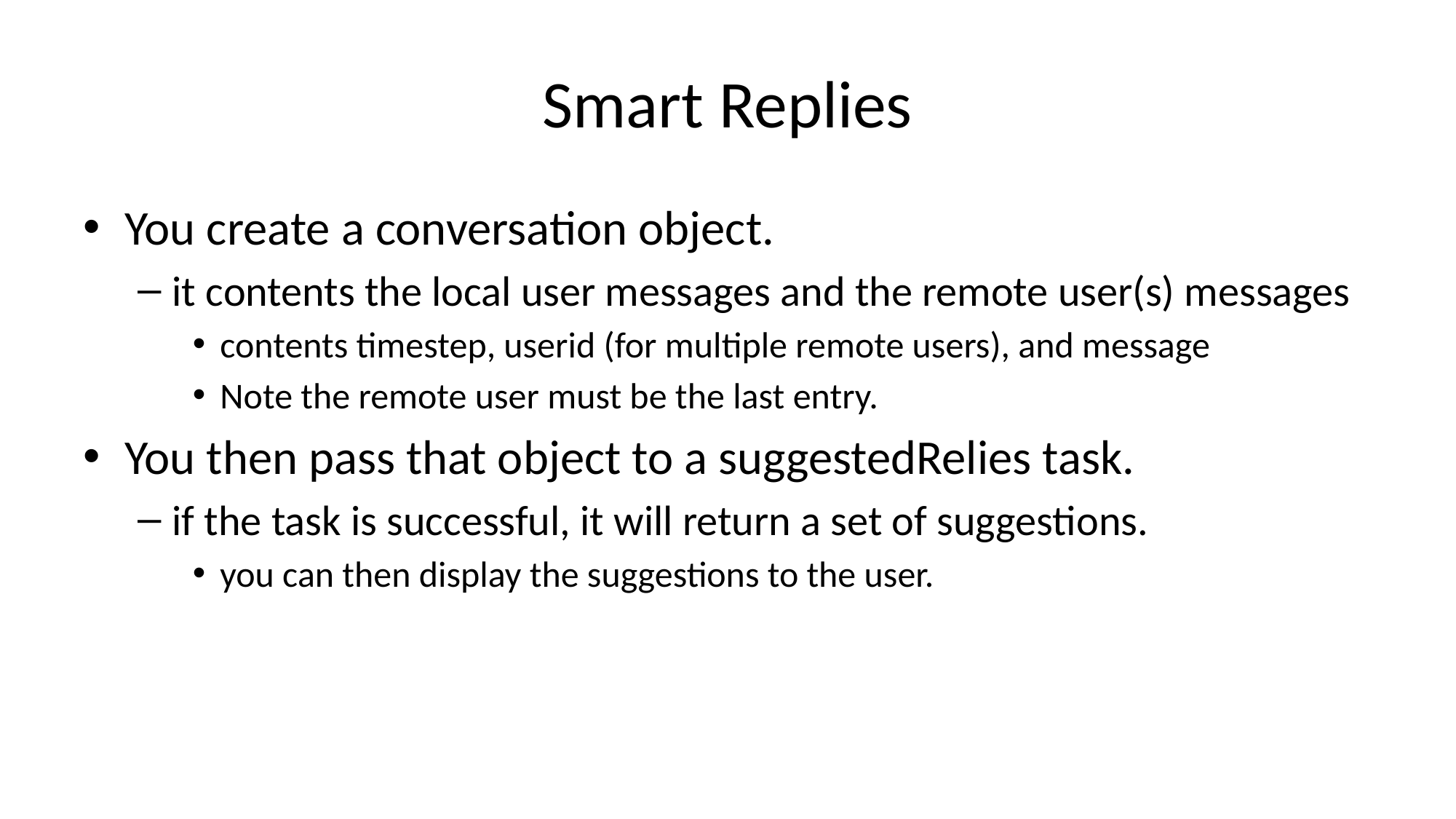

# Smart Replies
You create a conversation object.
it contents the local user messages and the remote user(s) messages
contents timestep, userid (for multiple remote users), and message
Note the remote user must be the last entry.
You then pass that object to a suggestedRelies task.
if the task is successful, it will return a set of suggestions.
you can then display the suggestions to the user.